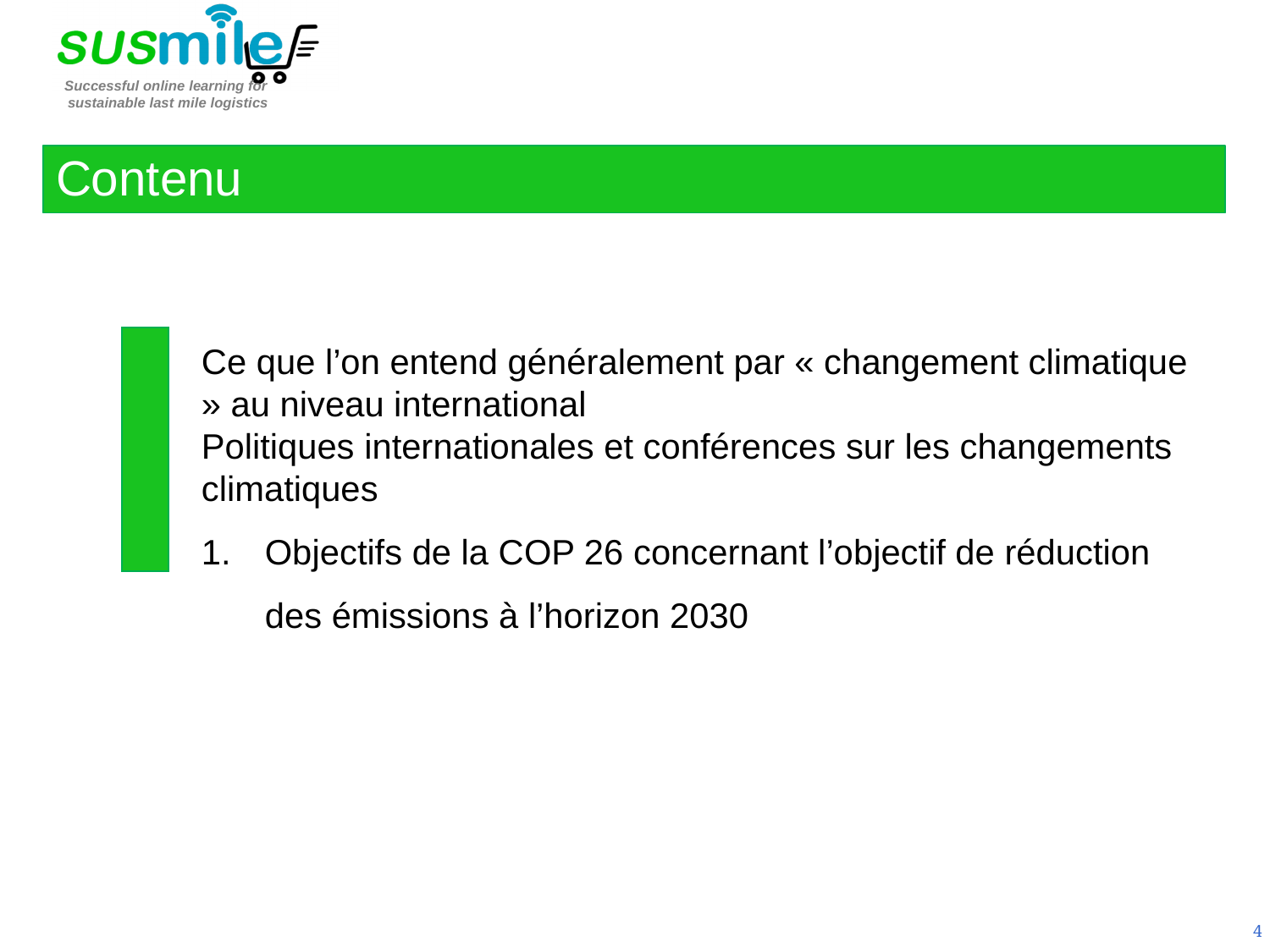

Contenu

Ce que l’on entend généralement par « changement climatique » au niveau international
Politiques internationales et conférences sur les changements climatiques
Objectifs de la COP 26 concernant l’objectif de réduction des émissions à l’horizon 2030
4